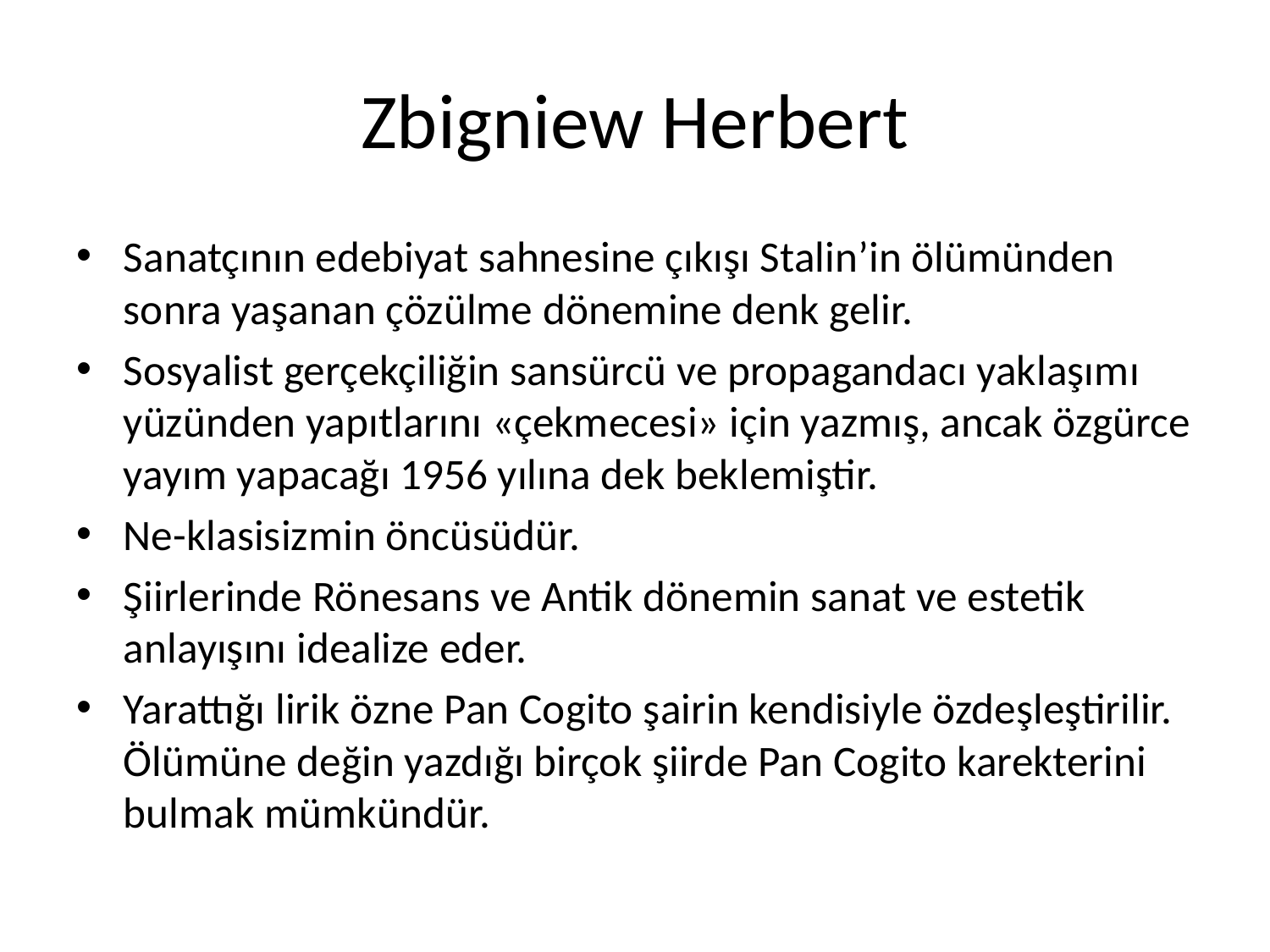

# Zbigniew Herbert
Sanatçının edebiyat sahnesine çıkışı Stalin’in ölümünden sonra yaşanan çözülme dönemine denk gelir.
Sosyalist gerçekçiliğin sansürcü ve propagandacı yaklaşımı yüzünden yapıtlarını «çekmecesi» için yazmış, ancak özgürce yayım yapacağı 1956 yılına dek beklemiştir.
Ne-klasisizmin öncüsüdür.
Şiirlerinde Rönesans ve Antik dönemin sanat ve estetik anlayışını idealize eder.
Yarattığı lirik özne Pan Cogito şairin kendisiyle özdeşleştirilir. Ölümüne değin yazdığı birçok şiirde Pan Cogito karekterini bulmak mümkündür.